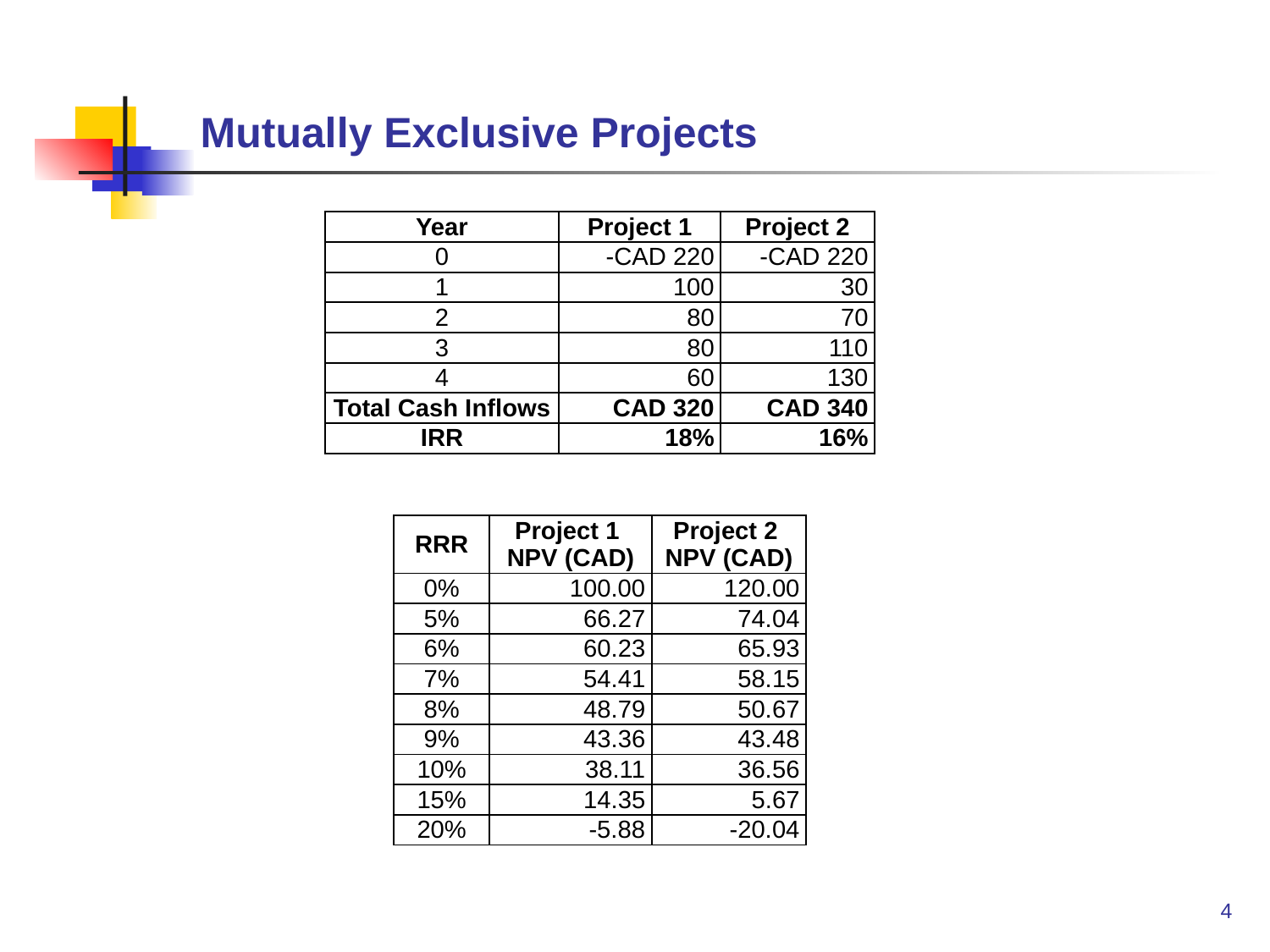

# Mutually Exclusive Projects
| Year | Project 1 | Project 2 |
| --- | --- | --- |
| 0 | -CAD 220 | -CAD 220 |
| 1 | 100 | 30 |
| 2 | 80 | 70 |
| 3 | 80 | 110 |
| 4 | 60 | 130 |
| Total Cash Inflows | CAD 320 | CAD 340 |
| IRR | 18% | 16% |
| RRR | Project 1 NPV (CAD) | Project 2 NPV (CAD) |
| --- | --- | --- |
| 0% | 100.00 | 120.00 |
| 5% | 66.27 | 74.04 |
| 6% | 60.23 | 65.93 |
| 7% | 54.41 | 58.15 |
| 8% | 48.79 | 50.67 |
| 9% | 43.36 | 43.48 |
| 10% | 38.11 | 36.56 |
| 15% | 14.35 | 5.67 |
| 20% | -5.88 | -20.04 |
4